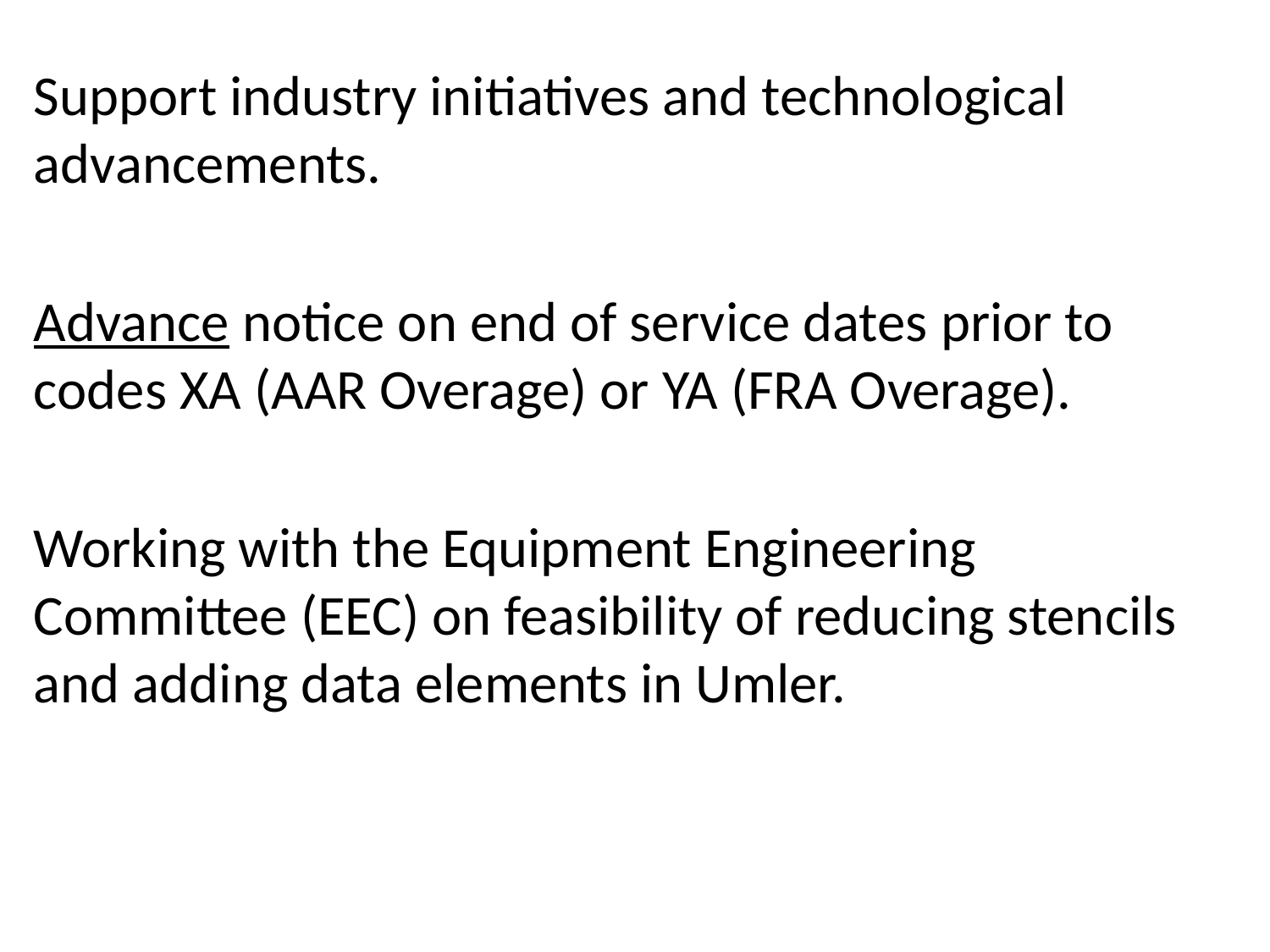

Support industry initiatives and technological advancements.

Advance notice on end of service dates prior to codes XA (AAR Overage) or YA (FRA Overage).

Working with the Equipment Engineering Committee (EEC) on feasibility of reducing stencils  and adding data elements in Umler.